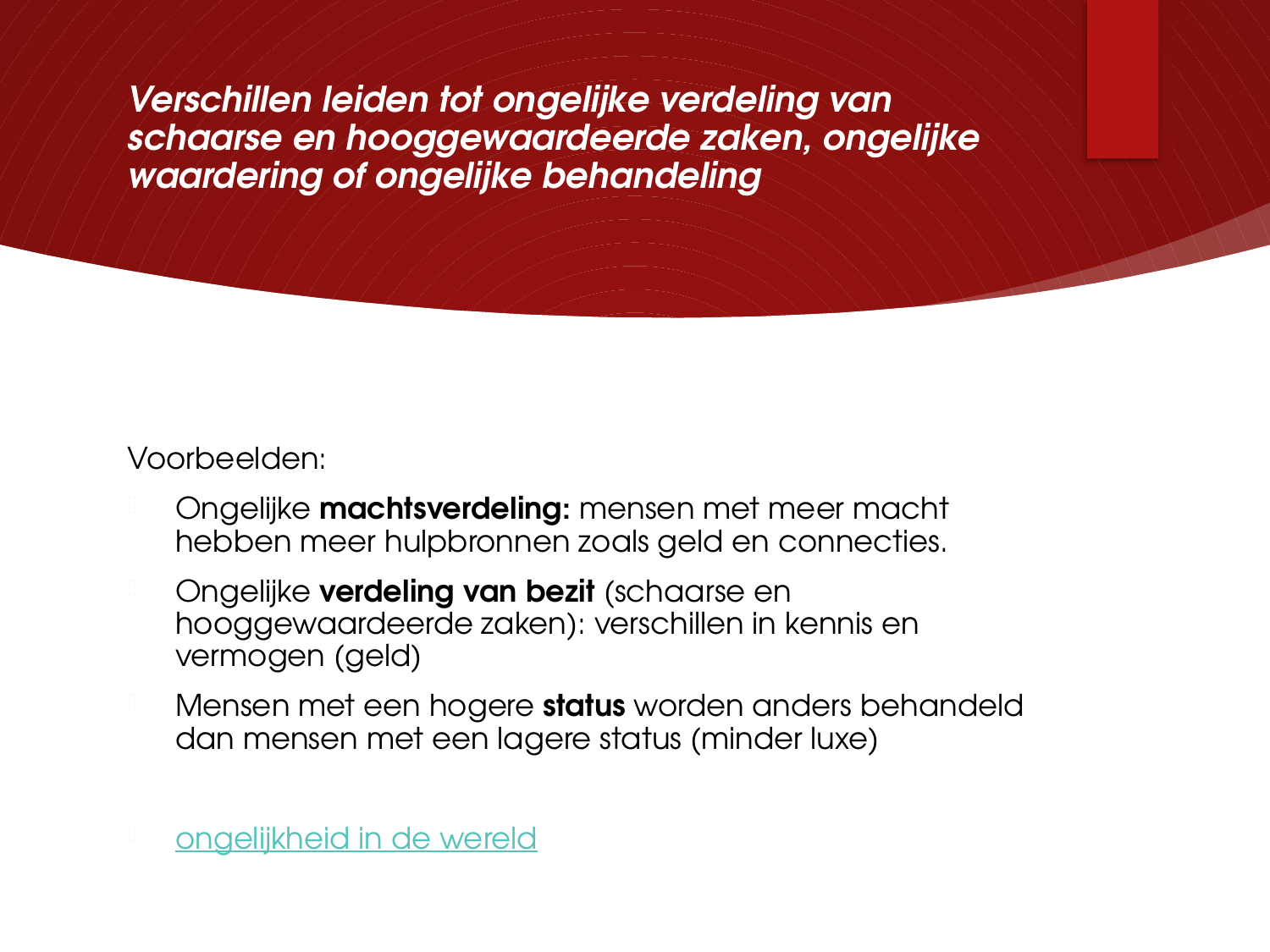

# Verschillen leiden tot ongelijke verdeling van schaarse en hooggewaardeerde zaken, ongelijke waardering of ongelijke behandeling

Voorbeelden:
Ongelijke machtsverdeling: mensen met meer macht hebben meer hulpbronnen zoals geld en connecties.
Ongelijke verdeling van bezit (schaarse en hooggewaardeerde zaken): verschillen in kennis en vermogen (geld)
Mensen met een hogere status worden anders behandeld dan mensen met een lagere status (minder luxe)

ongelijkheid in de wereld